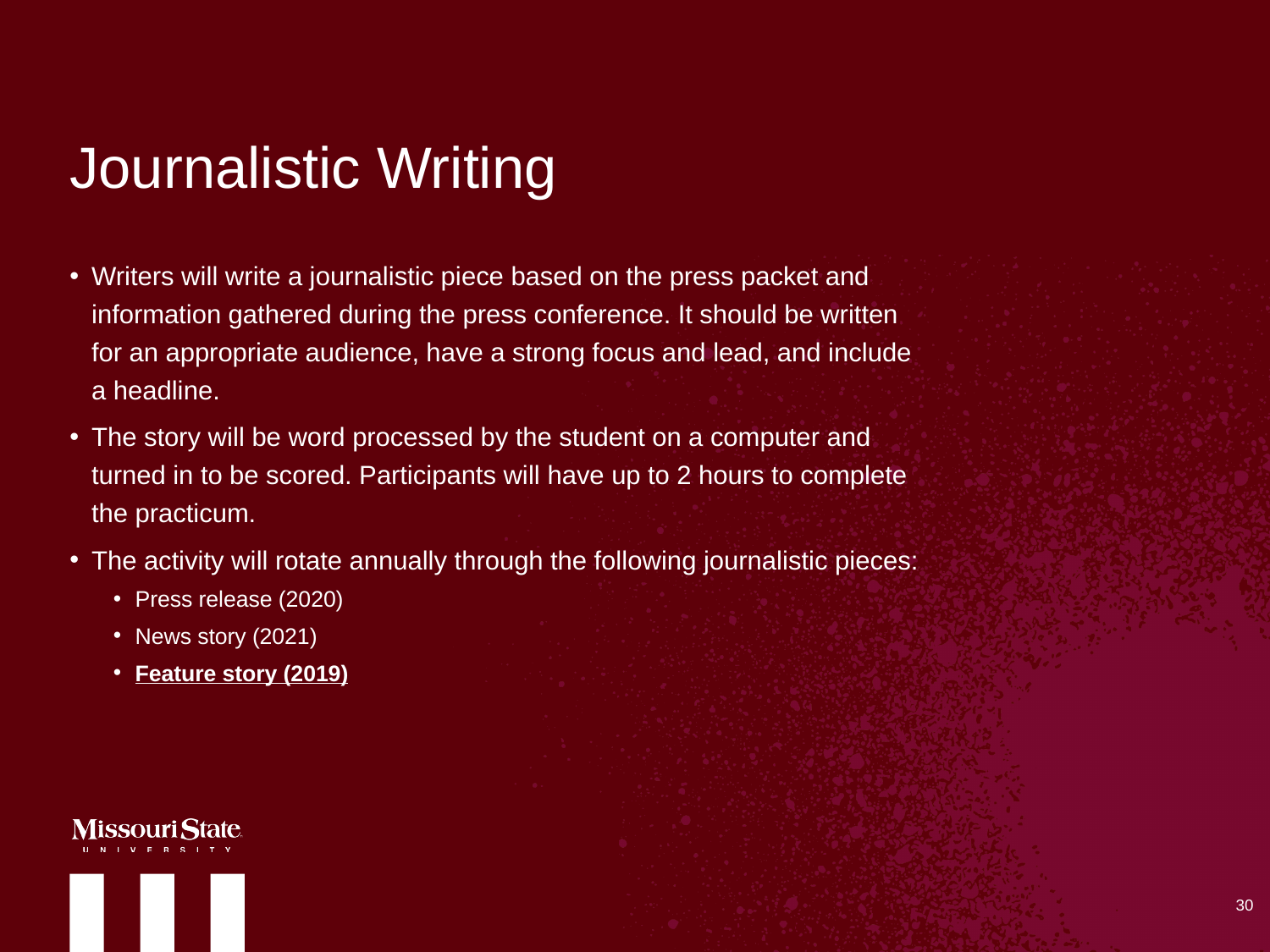

# Journalistic Writing
Writers will write a journalistic piece based on the press packet and information gathered during the press conference. It should be written for an appropriate audience, have a strong focus and lead, and include a headline.
The story will be word processed by the student on a computer and turned in to be scored. Participants will have up to 2 hours to complete the practicum.
The activity will rotate annually through the following journalistic pieces:
Press release (2020)
News story (2021)
Feature story (2019)

30